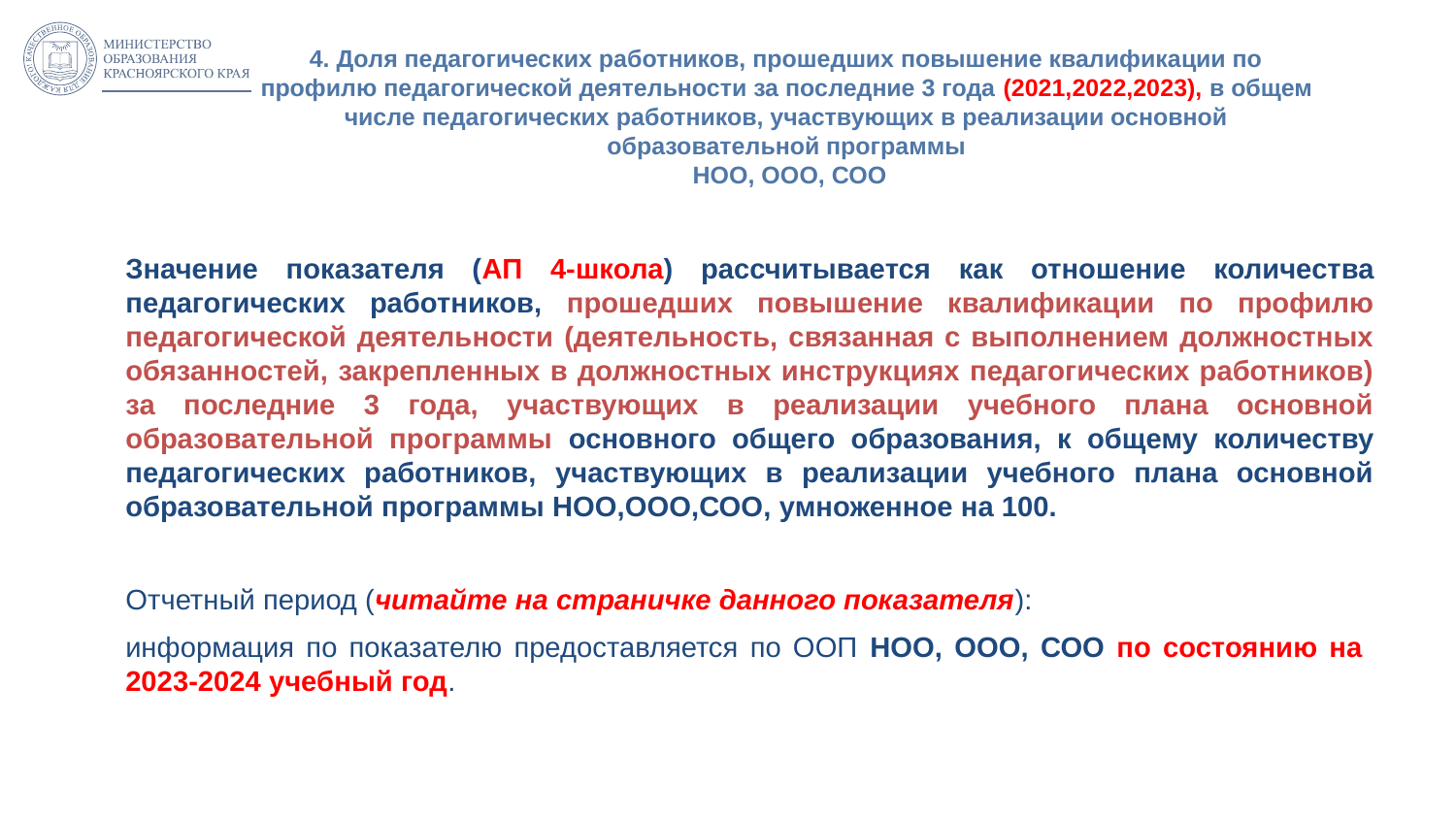

4. Доля педагогических работников, прошедших повышение квалификации по профилю педагогической деятельности за последние 3 года (2021,2022,2023), в общем числе педагогических работников, участвующих в реализации основной образовательной программы
 НОО, ООО, СОО
Значение показателя (АП 4-школа) рассчитывается как отношение количества педагогических работников, прошедших повышение квалификации по профилю педагогической деятельности (деятельность, связанная с выполнением должностных обязанностей, закрепленных в должностных инструкциях педагогических работников) за последние 3 года, участвующих в реализации учебного плана основной образовательной программы основного общего образования, к общему количеству педагогических работников, участвующих в реализации учебного плана основной образовательной программы НОО,ООО,СОО, умноженное на 100.

Отчетный период (читайте на страничке данного показателя):
информация по показателю предоставляется по ООП НОО, ООО, СОО по состоянию на  2023-2024 учебный год.

20